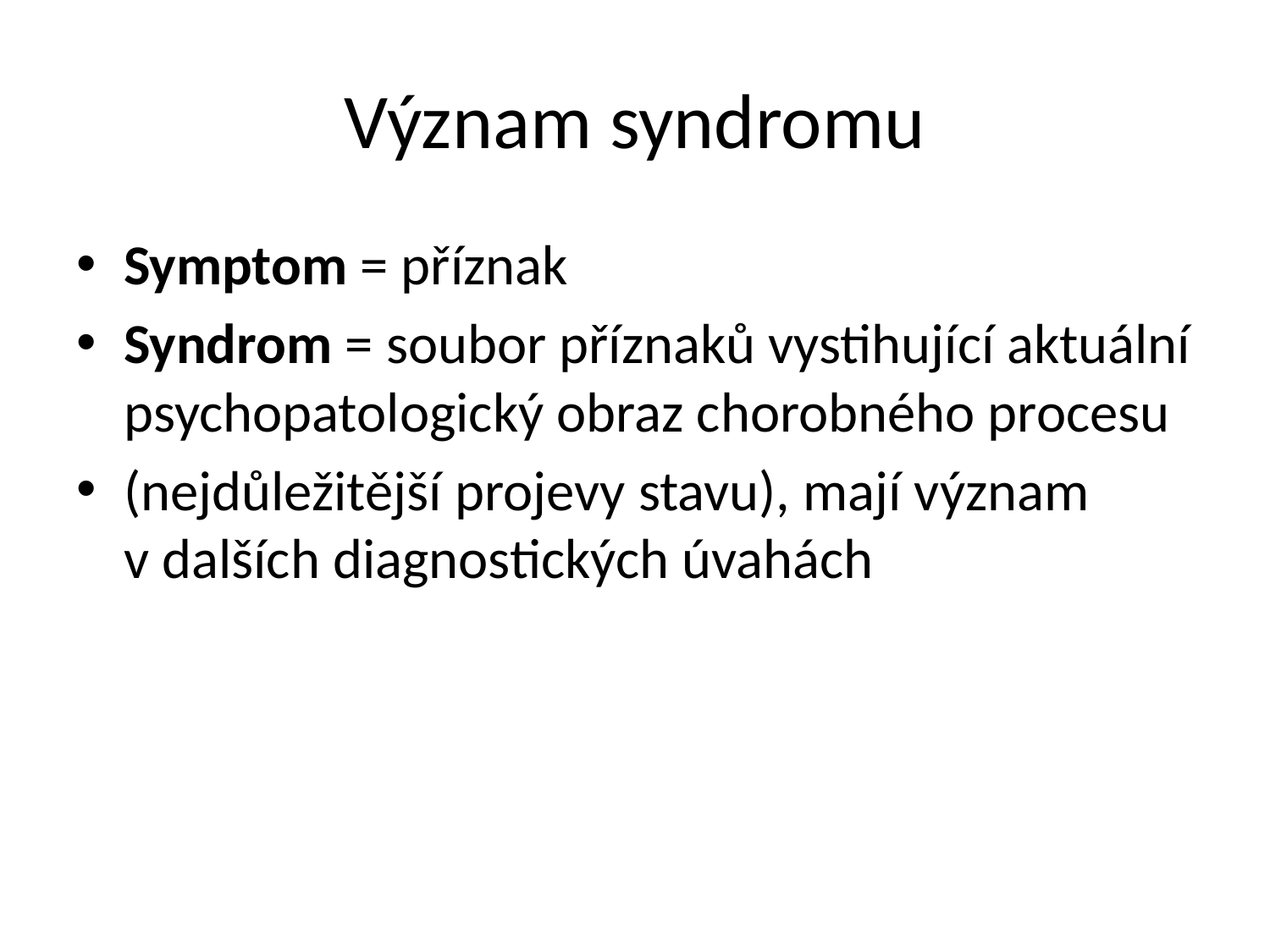

# Význam syndromu
Symptom = příznak
Syndrom = soubor příznaků vystihující aktuální psychopatologický obraz chorobného procesu
(nejdůležitější projevy stavu), mají význam v dalších diagnostických úvahách